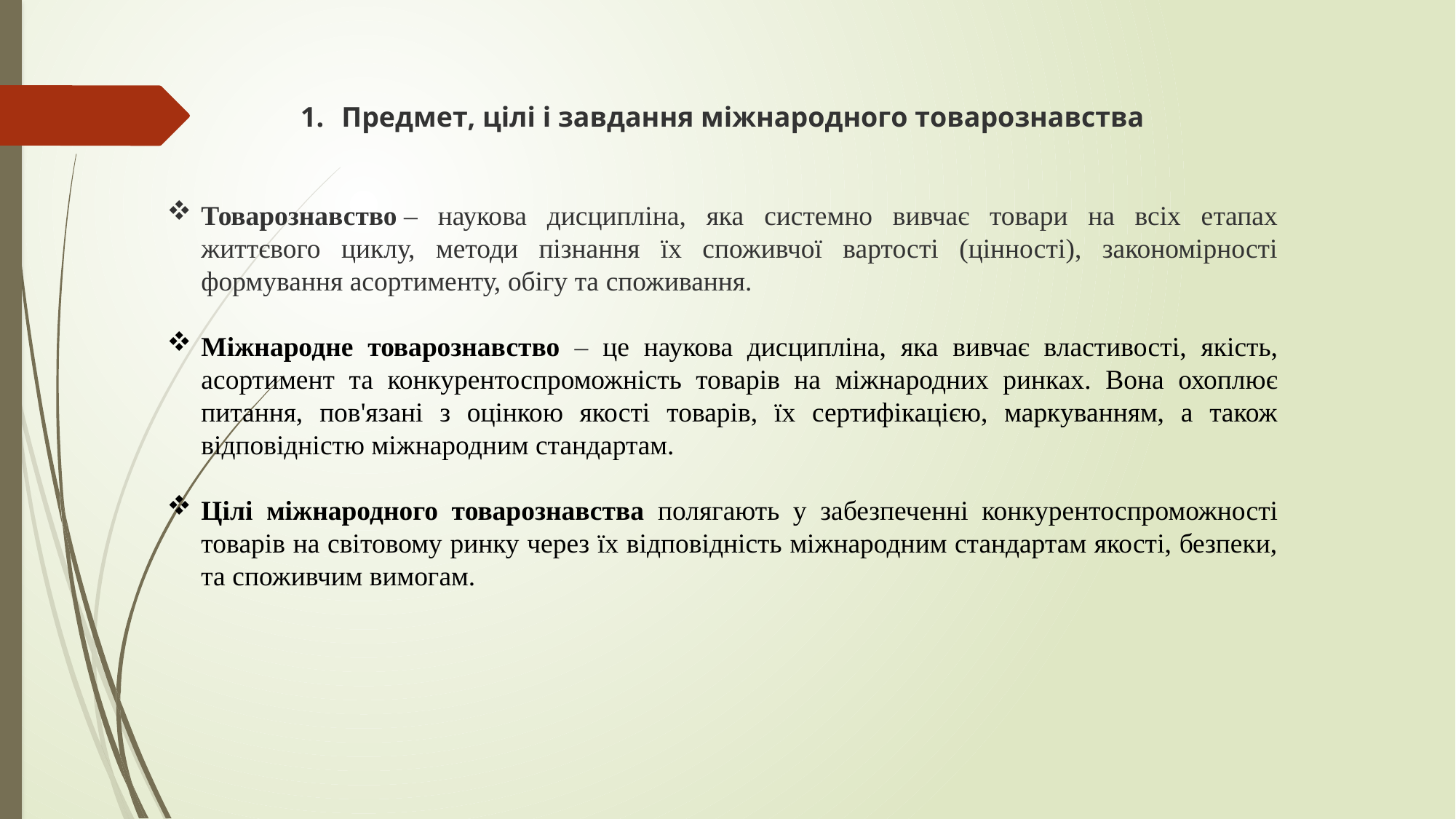

Предмет, цілі і завдання міжнародного товарознавства

Товарознавство – наукова дисципліна, яка системно вивчає товари на всіх етапах життєвого циклу, методи пізнання їх споживчої вартості (цінності), закономірності формування асортименту, обігу та споживання.

Міжнародне товарознавство – це наукова дисципліна, яка вивчає властивості, якість, асортимент та конкурентоспроможність товарів на міжнародних ринках. Вона охоплює питання, пов'язані з оцінкою якості товарів, їх сертифікацією, маркуванням, а також відповідністю міжнародним стандартам.

Цілі міжнародного товарознавства полягають у забезпеченні конкурентоспроможності товарів на світовому ринку через їх відповідність міжнародним стандартам якості, безпеки, та споживчим вимогам.